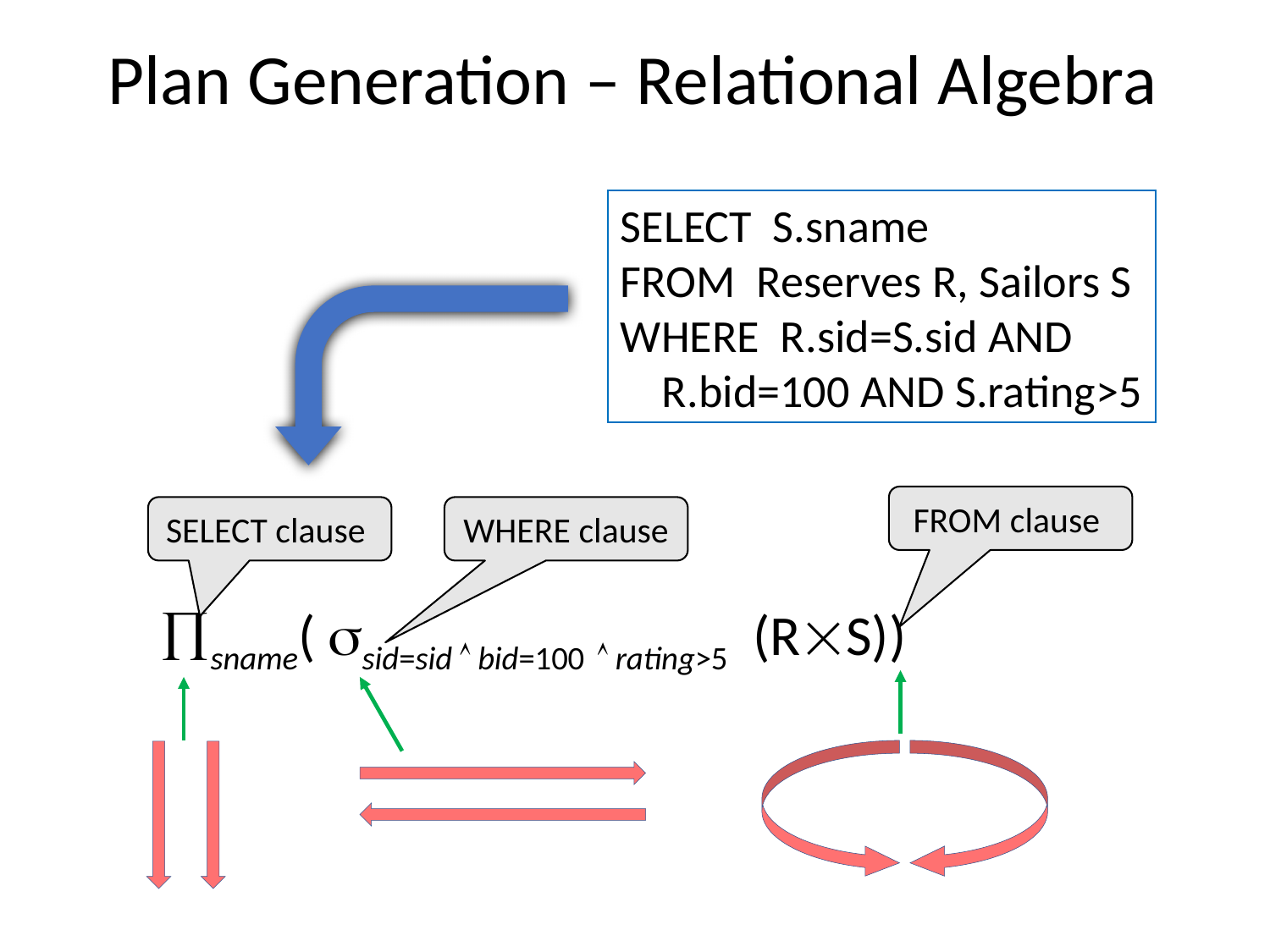

# Plan Generation – Relational Algebra
SELECT  S.sname
FROM  Reserves R, Sailors S
WHERE  R.sid=S.sid AND
    R.bid=100 AND S.rating>5

FROM clause
SELECT clause
WHERE clause
∏sname( σsid=sid ∧ bid=100 ∧ rating>5  (R×S))